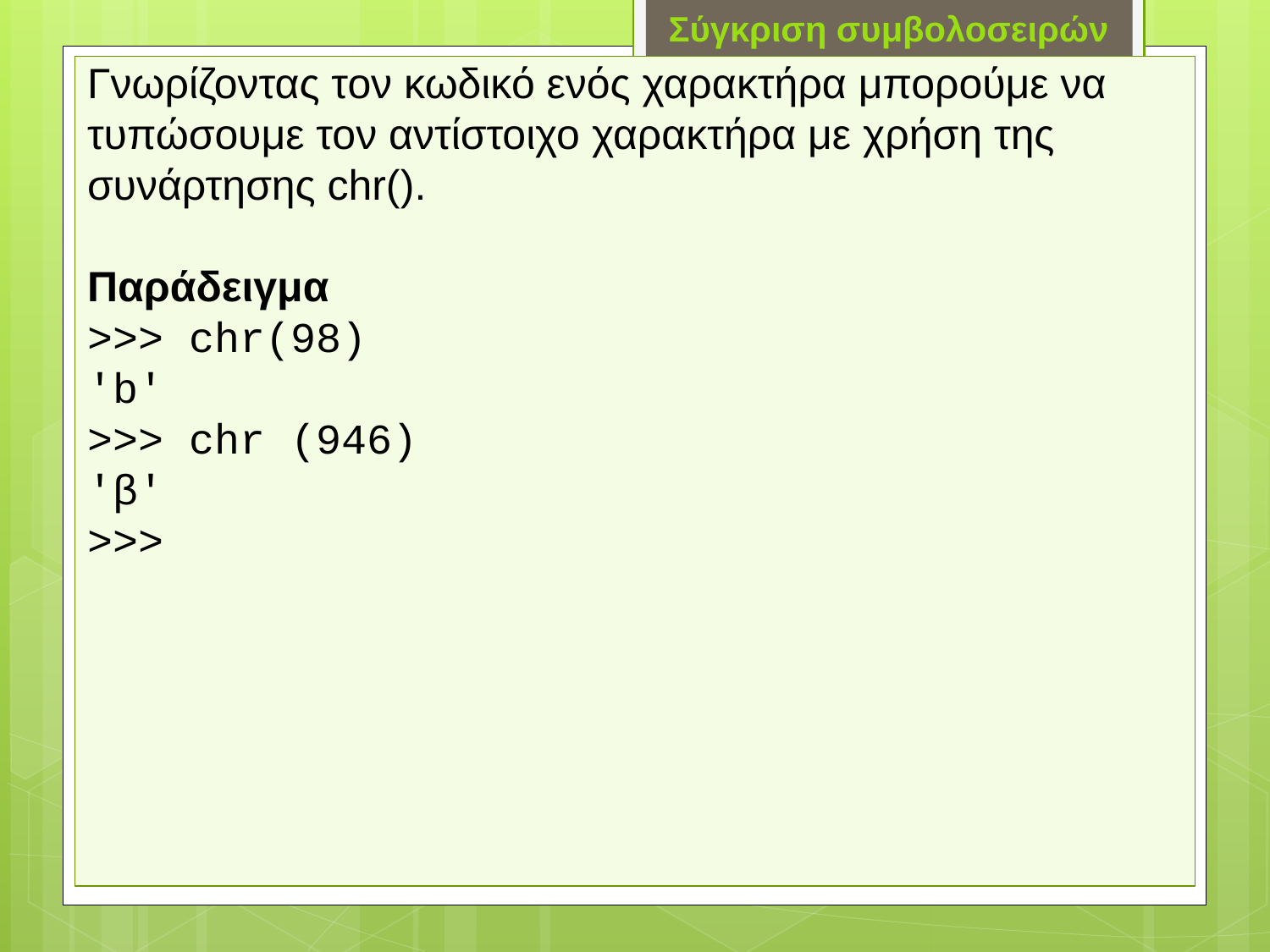

Σύγκριση συμβολοσειρών
Γνωρίζοντας τον κωδικό ενός χαρακτήρα μπορούμε να τυπώσουμε τον αντίστοιχο χαρακτήρα με χρήση της συνάρτησης chr().

Παράδειγμα
>>> chr(98)
'b'
>>> chr (946)
'β'
>>>